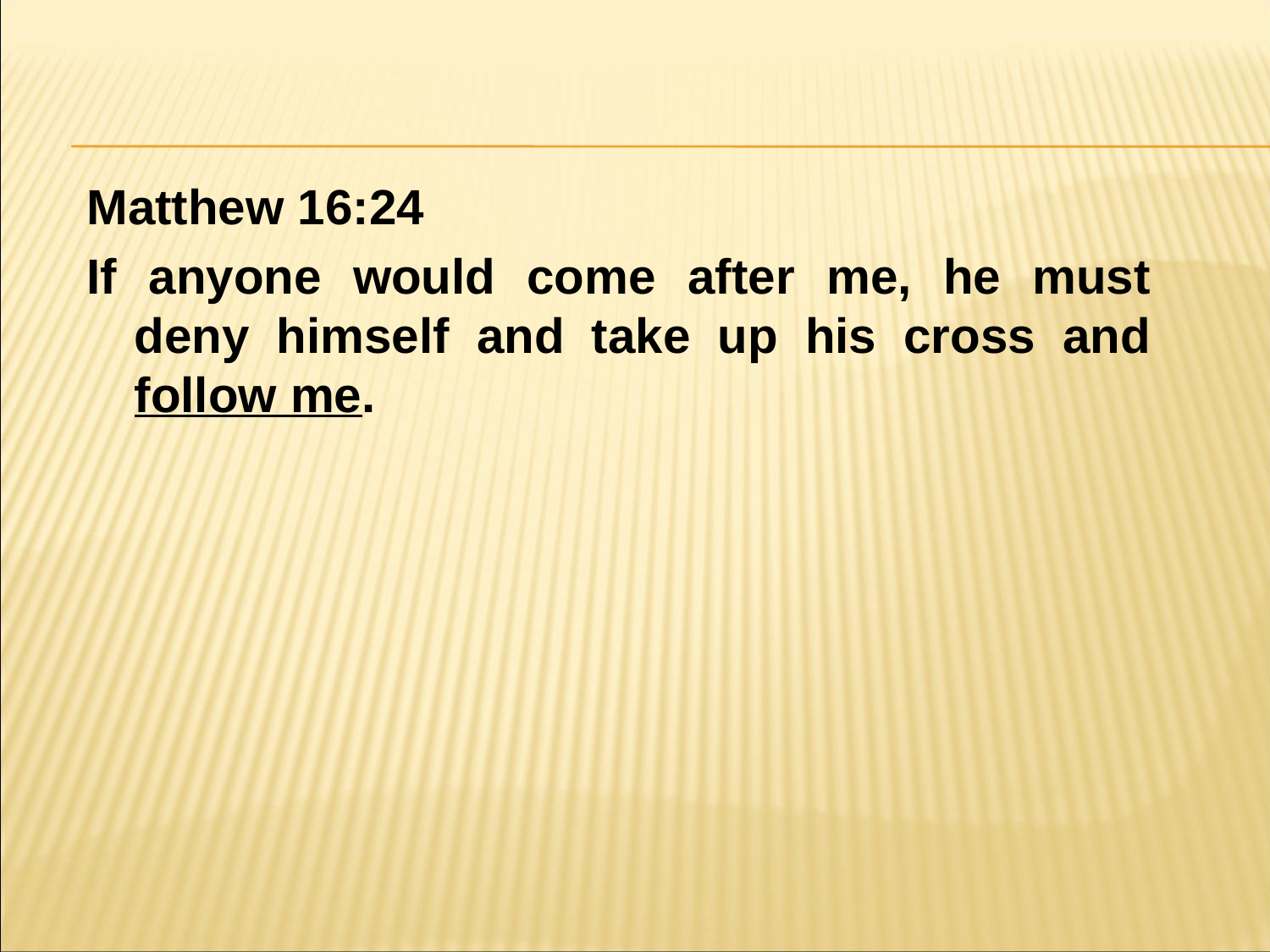

#
Matthew 16:24
If anyone would come after me, he must deny himself and take up his cross and follow me.